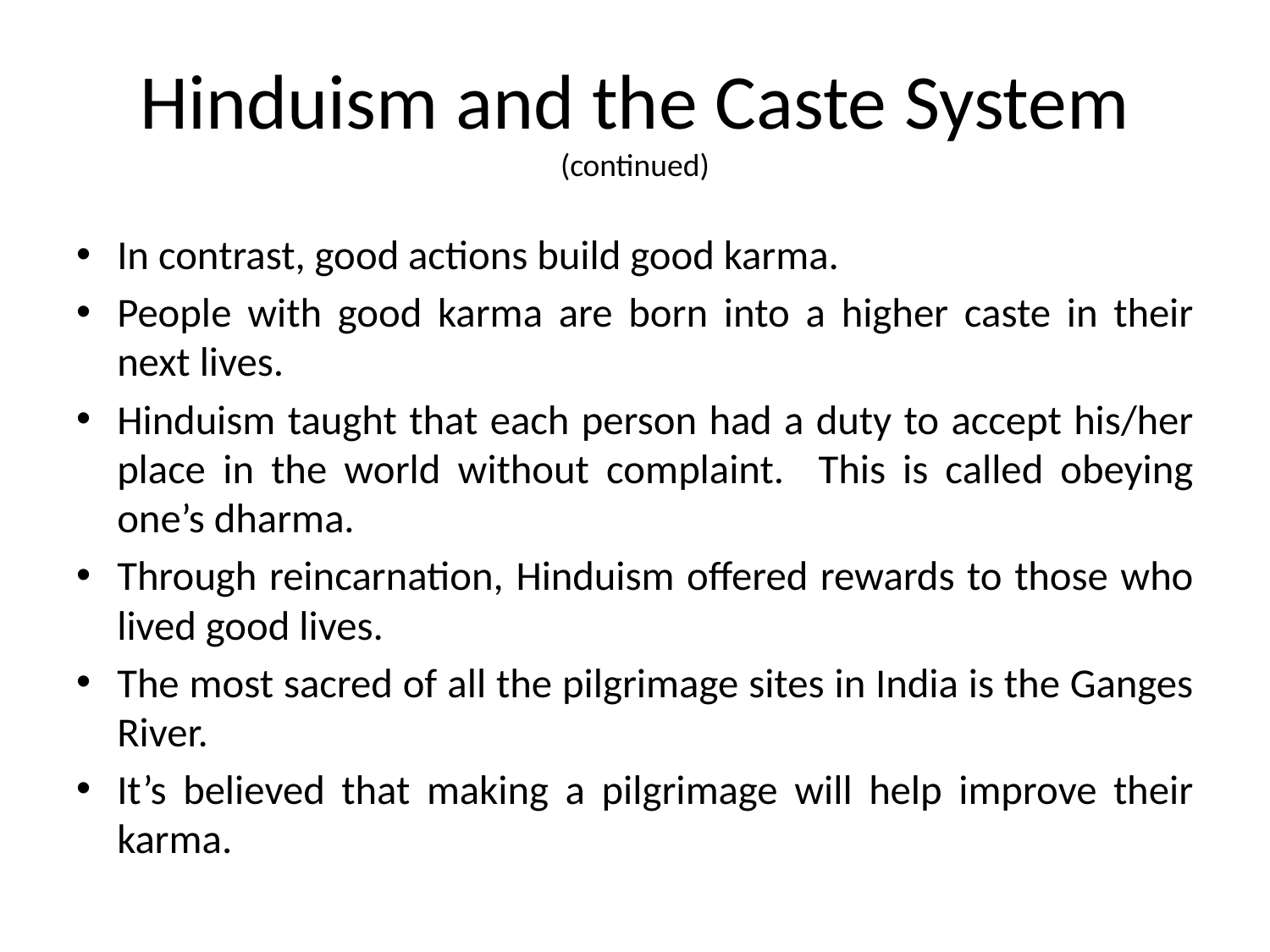

# Hinduism and the Caste System (continued)
In contrast, good actions build good karma.
People with good karma are born into a higher caste in their next lives.
Hinduism taught that each person had a duty to accept his/her place in the world without complaint.  This is called obeying one’s dharma.
Through reincarnation, Hinduism offered rewards to those who lived good lives.
The most sacred of all the pilgrimage sites in India is the Ganges River.
It’s believed that making a pilgrimage will help improve their karma.